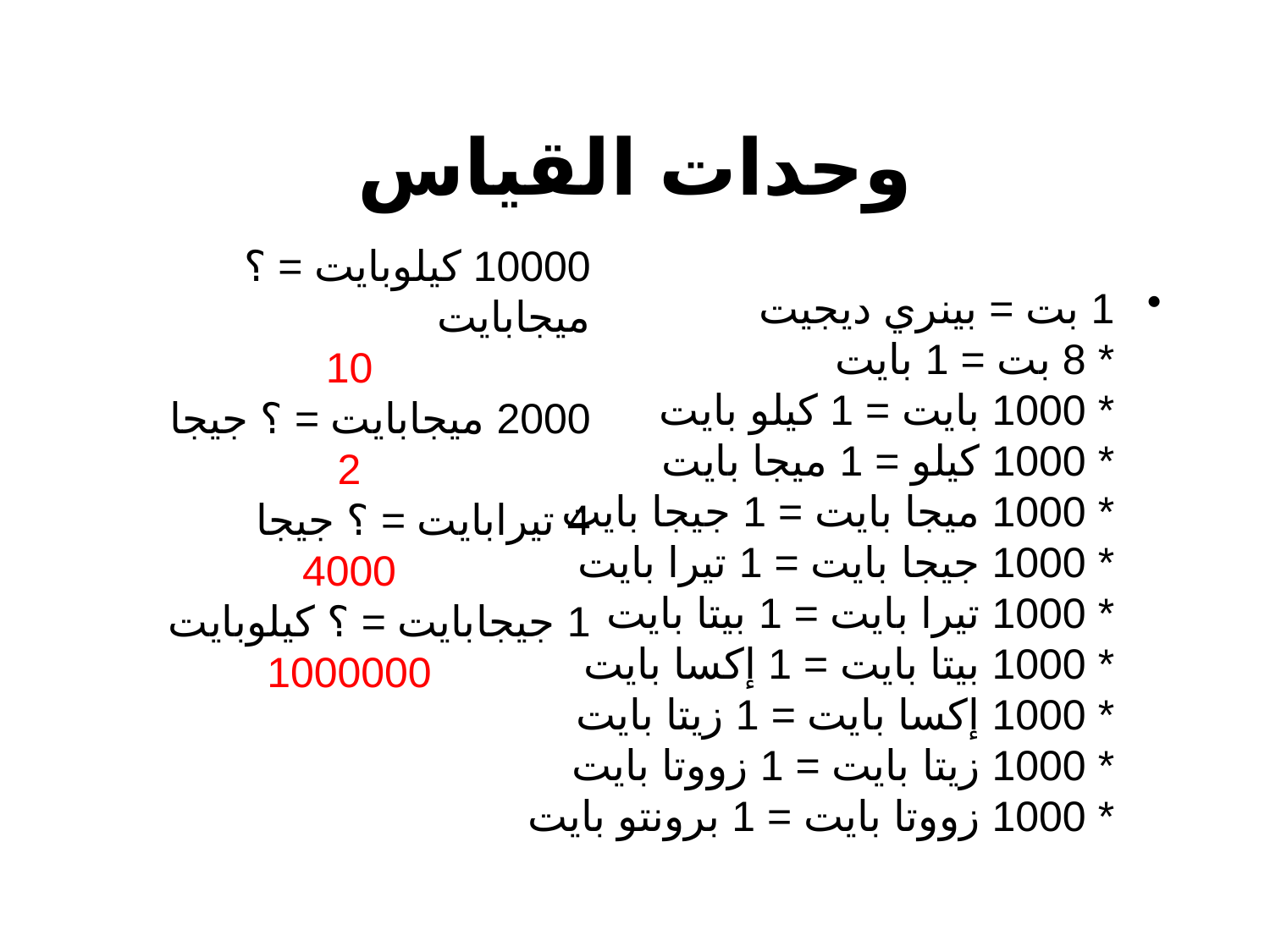

# وحدات القياس
10000 كيلوبايت = ؟ ميجابايت
10
2000 ميجابايت = ؟ جيجا
2
4 تيرابايت = ؟ جيجا
4000
1 جيجابايت = ؟ كيلوبايت
1000000
1 بت = بينري ديجيت
* 8 بت = 1 بايت
* 1000 بايت = 1 كيلو بايت
* 1000 كيلو = 1 ميجا بايت
* 1000 ميجا بايت = 1 جيجا بايت
* 1000 جيجا بايت = 1 تيرا بايت
* 1000 تيرا بايت = 1 بيتا بايت
* 1000 بيتا بايت = 1 إكسا بايت
* 1000 إكسا بايت = 1 زيتا بايت
* 1000 زيتا بايت = 1 زووتا بايت
* 1000 زووتا بايت = 1 برونتو بايت